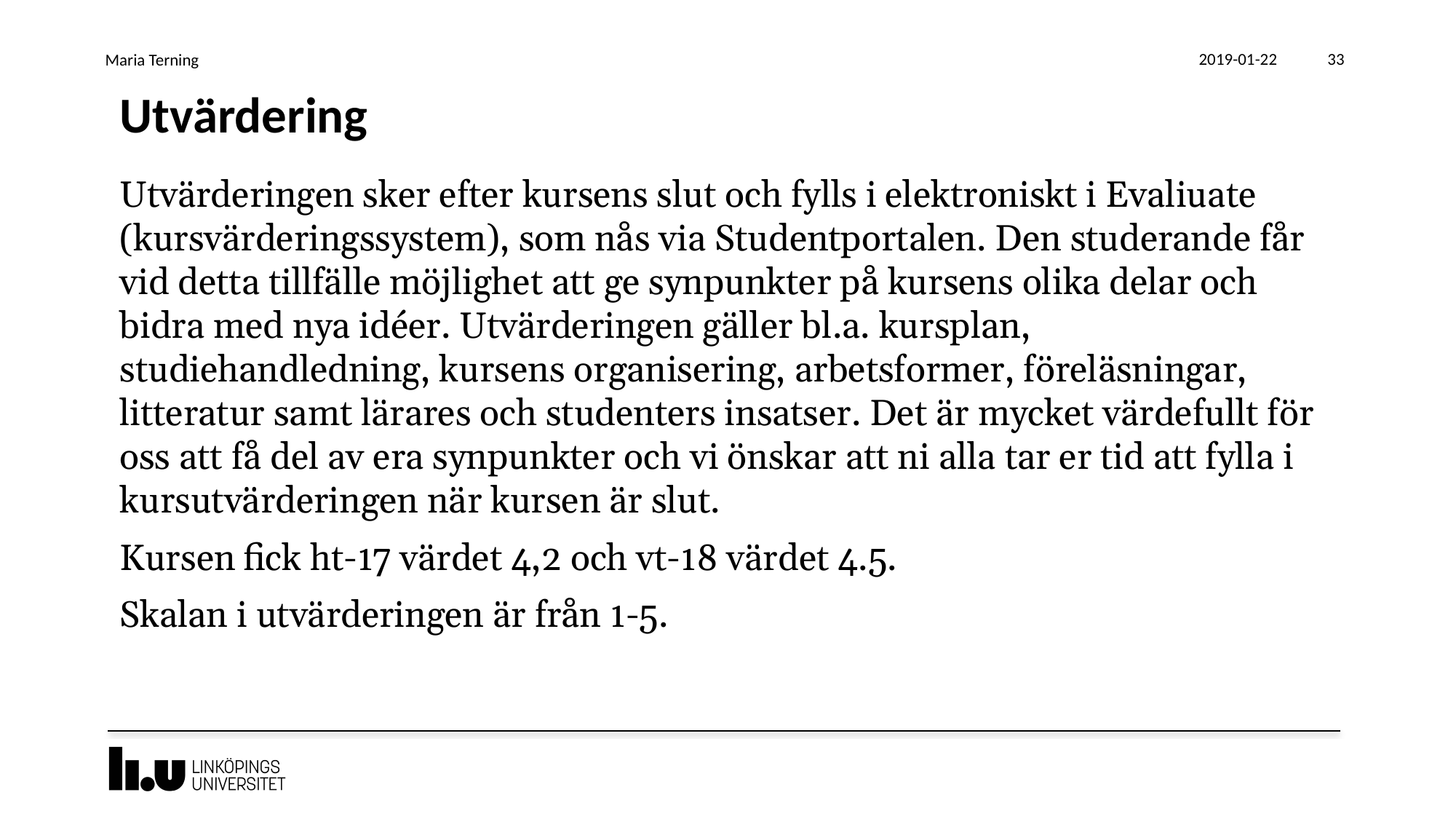

Maria Terning
2019-01-22
33
# Utvärdering
Utvärderingen sker efter kursens slut och fylls i elektroniskt i Evaliuate (kursvärderingssystem), som nås via Studentportalen. Den studerande får vid detta tillfälle möjlighet att ge synpunkter på kursens olika delar och bidra med nya idéer. Utvärderingen gäller bl.a. kursplan, studiehandledning, kursens organisering, arbetsformer, föreläsningar, litteratur samt lärares och studenters insatser. Det är mycket värdefullt för oss att få del av era synpunkter och vi önskar att ni alla tar er tid att fylla i kursutvärderingen när kursen är slut.
Kursen fick ht-17 värdet 4,2 och vt-18 värdet 4.5.
Skalan i utvärderingen är från 1-5.